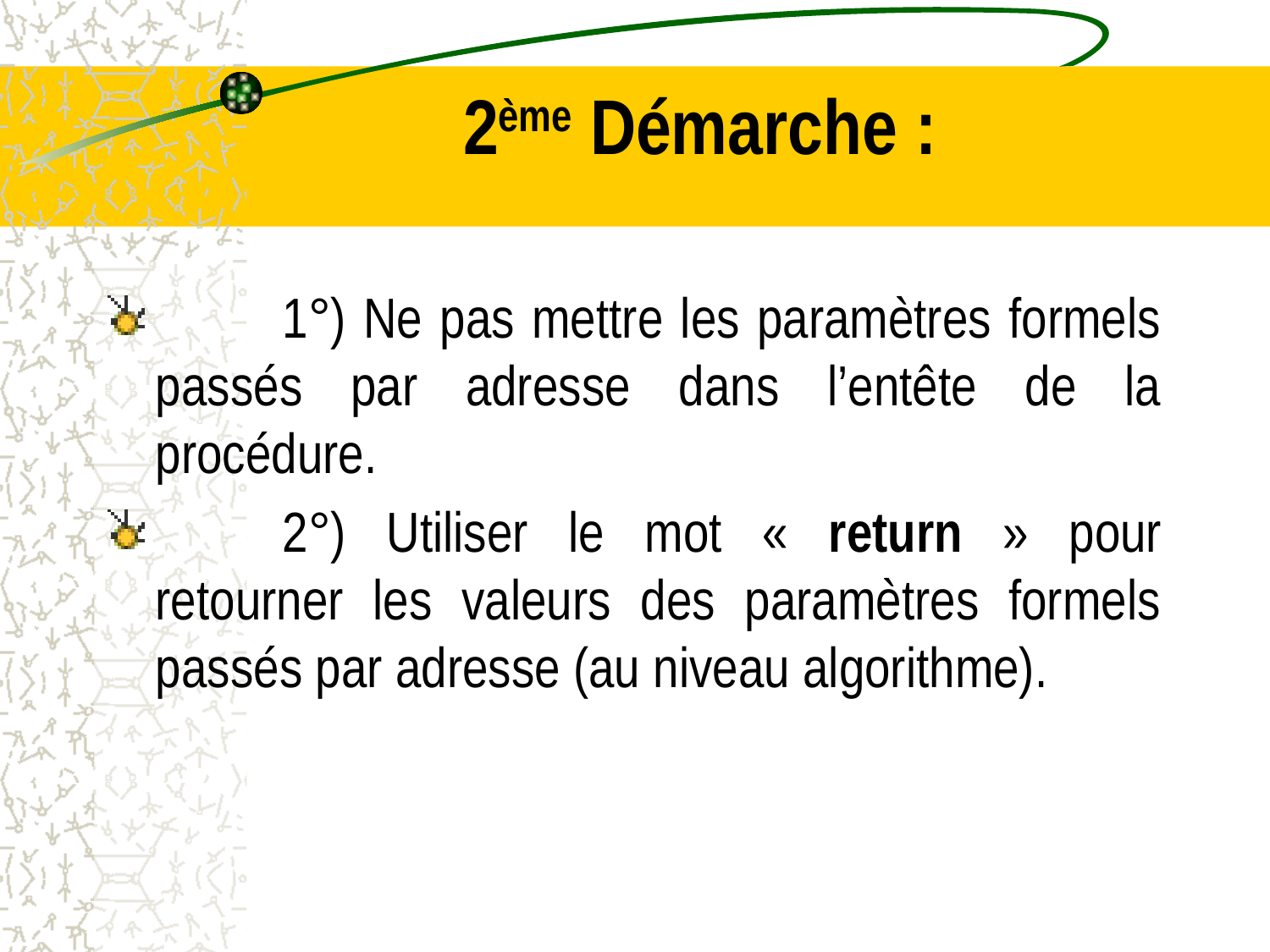

# 2ème Démarche :
	1°) Ne pas mettre les paramètres formels passés par adresse dans l’entête de la procédure.
	2°) Utiliser le mot « return » pour retourner les valeurs des paramètres formels passés par adresse (au niveau algorithme).